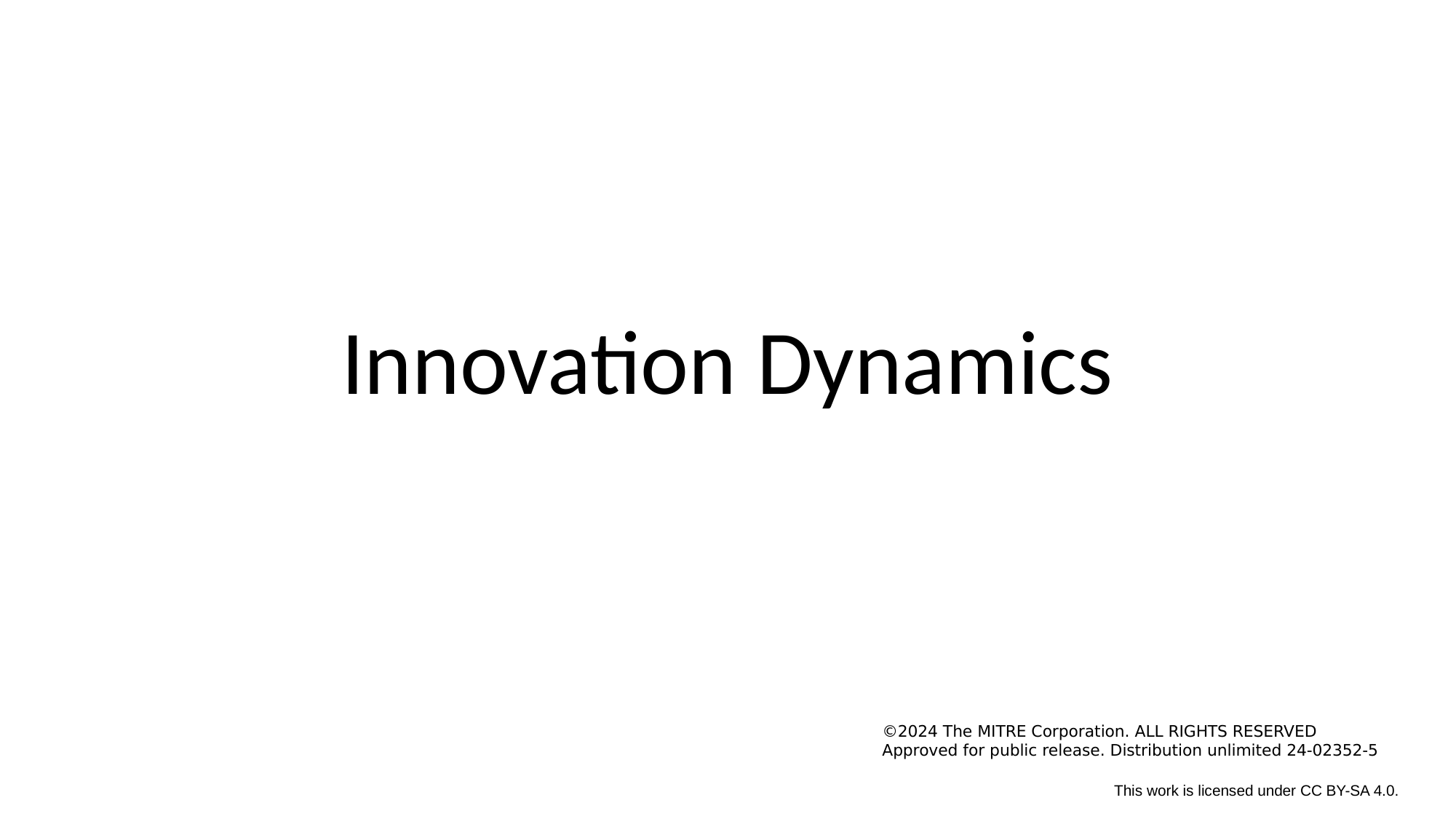

# Innovation Dynamics

©2024 The MITRE Corporation. ALL RIGHTS RESERVED
Approved for public release. Distribution unlimited 24-02352-5
This work is licensed under CC BY-SA 4.0.